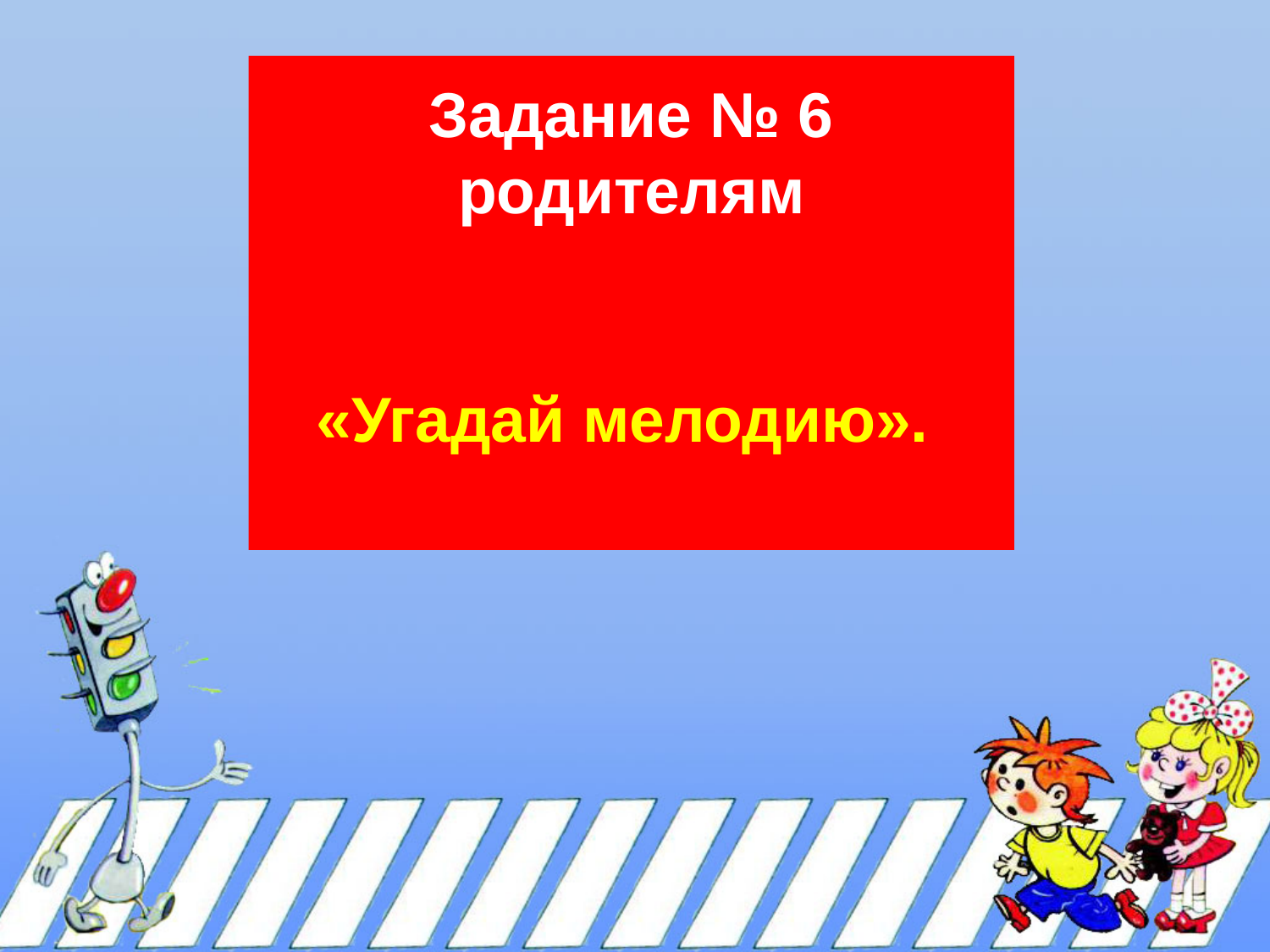

# Задание № 6 родителям «Угадай мелодию».